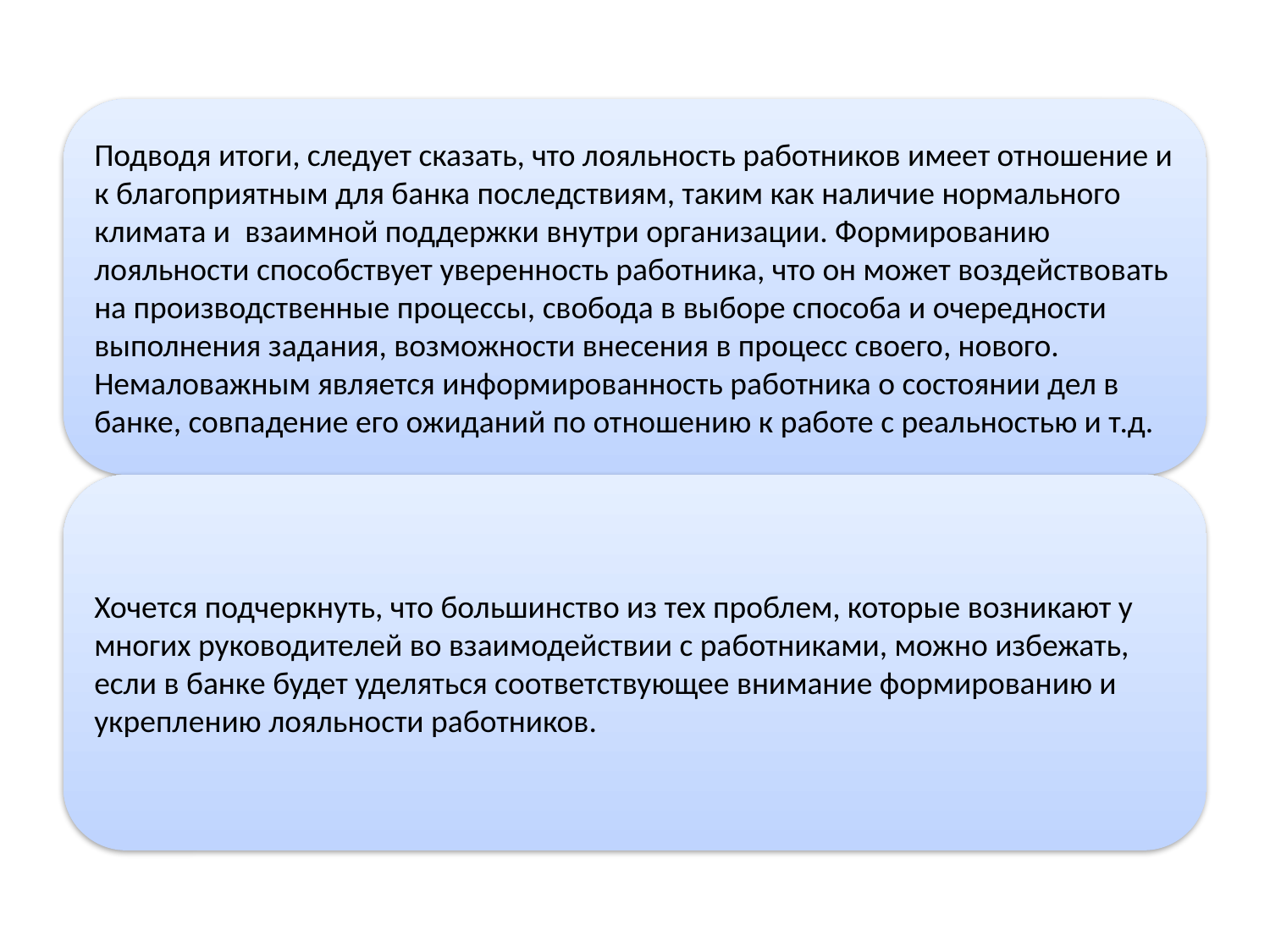

Подводя итоги, следует сказать, что лояльность работников имеет отношение и к благоприятным для банка последствиям, таким как наличие нормального климата и  взаимной поддержки внутри организации. Формированию лояльности способствует уверенность работника, что он может воздействовать на производственные процессы, свобода в выборе способа и очередности выполнения задания, возможности внесения в процесс своего, нового. Немаловажным является информированность работника о состоянии дел в банке, совпадение его ожиданий по отношению к работе с реальностью и т.д.
Хочется подчеркнуть, что большинство из тех проблем, которые возникают у многих руководителей во взаимодействии с работниками, можно избежать, если в банке будет уделяться соответствующее внимание формированию и укреплению лояльности работников.